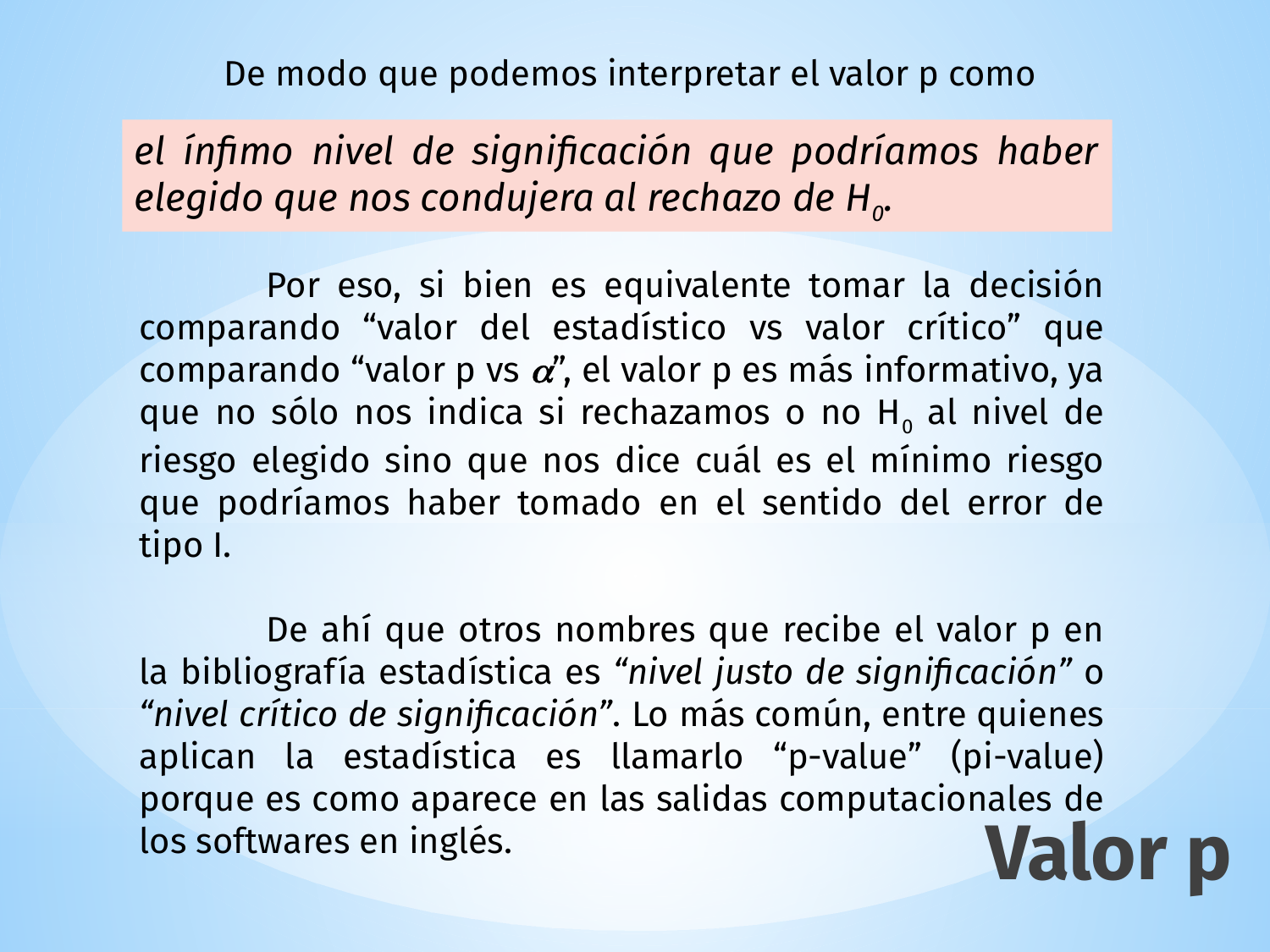

De modo que podemos interpretar el valor p como
el ínfimo nivel de significación que podríamos haber elegido que nos condujera al rechazo de H0.
	Por eso, si bien es equivalente tomar la decisión comparando “valor del estadístico vs valor crítico” que comparando “valor p vs α”, el valor p es más informativo, ya que no sólo nos indica si rechazamos o no H0 al nivel de riesgo elegido sino que nos dice cuál es el mínimo riesgo que podríamos haber tomado en el sentido del error de tipo I.

	De ahí que otros nombres que recibe el valor p en la bibliografía estadística es “nivel justo de significación” o “nivel crítico de significación”. Lo más común, entre quienes aplican la estadística es llamarlo “p-value” (pi-value) porque es como aparece en las salidas computacionales de los softwares en inglés.
Valor p